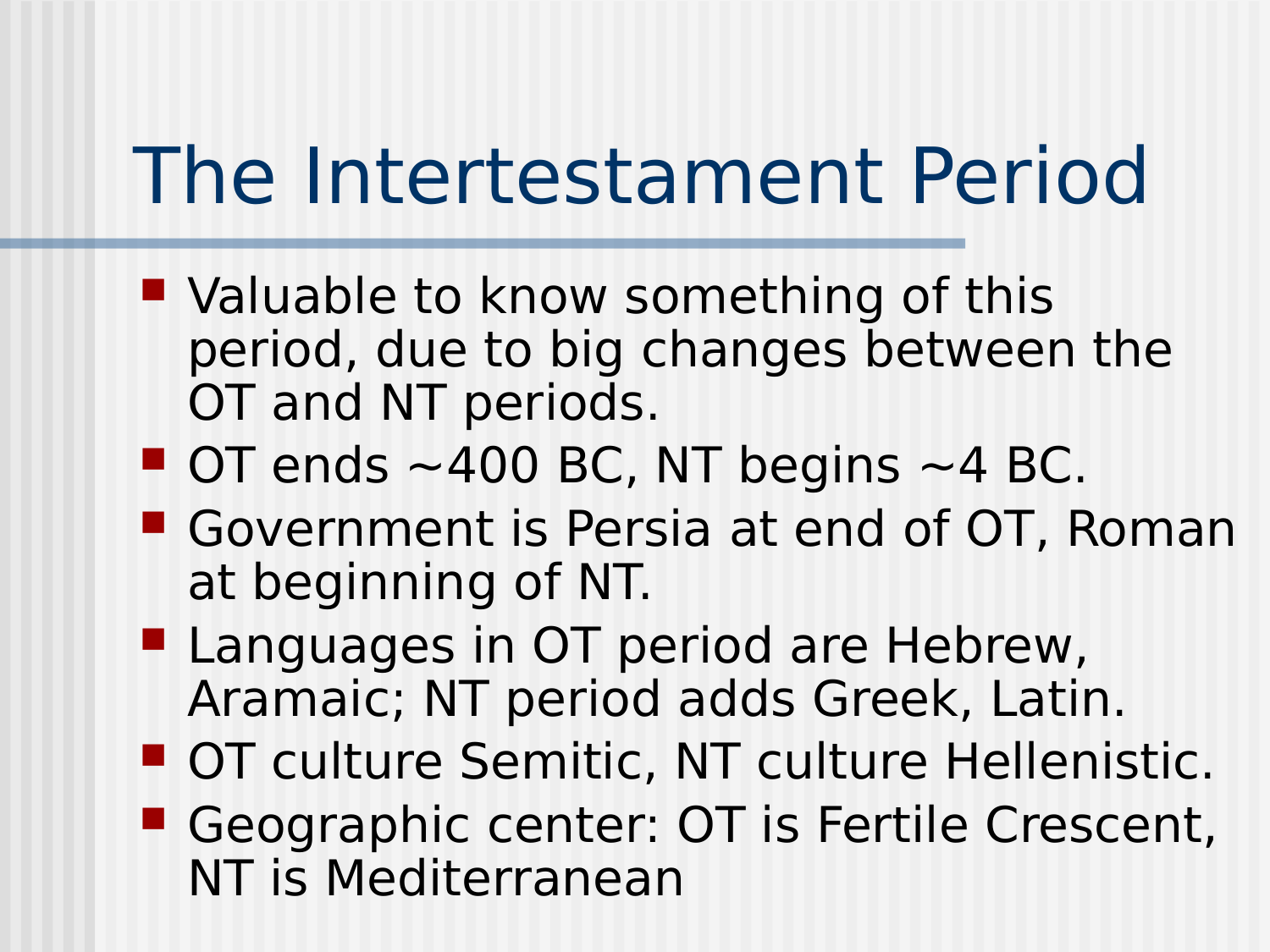

# The Intertestament Period
Valuable to know something of this period, due to big changes between the OT and NT periods.
OT ends ~400 BC, NT begins ~4 BC.
Government is Persia at end of OT, Roman at beginning of NT.
Languages in OT period are Hebrew, Aramaic; NT period adds Greek, Latin.
OT culture Semitic, NT culture Hellenistic.
Geographic center: OT is Fertile Crescent, NT is Mediterranean